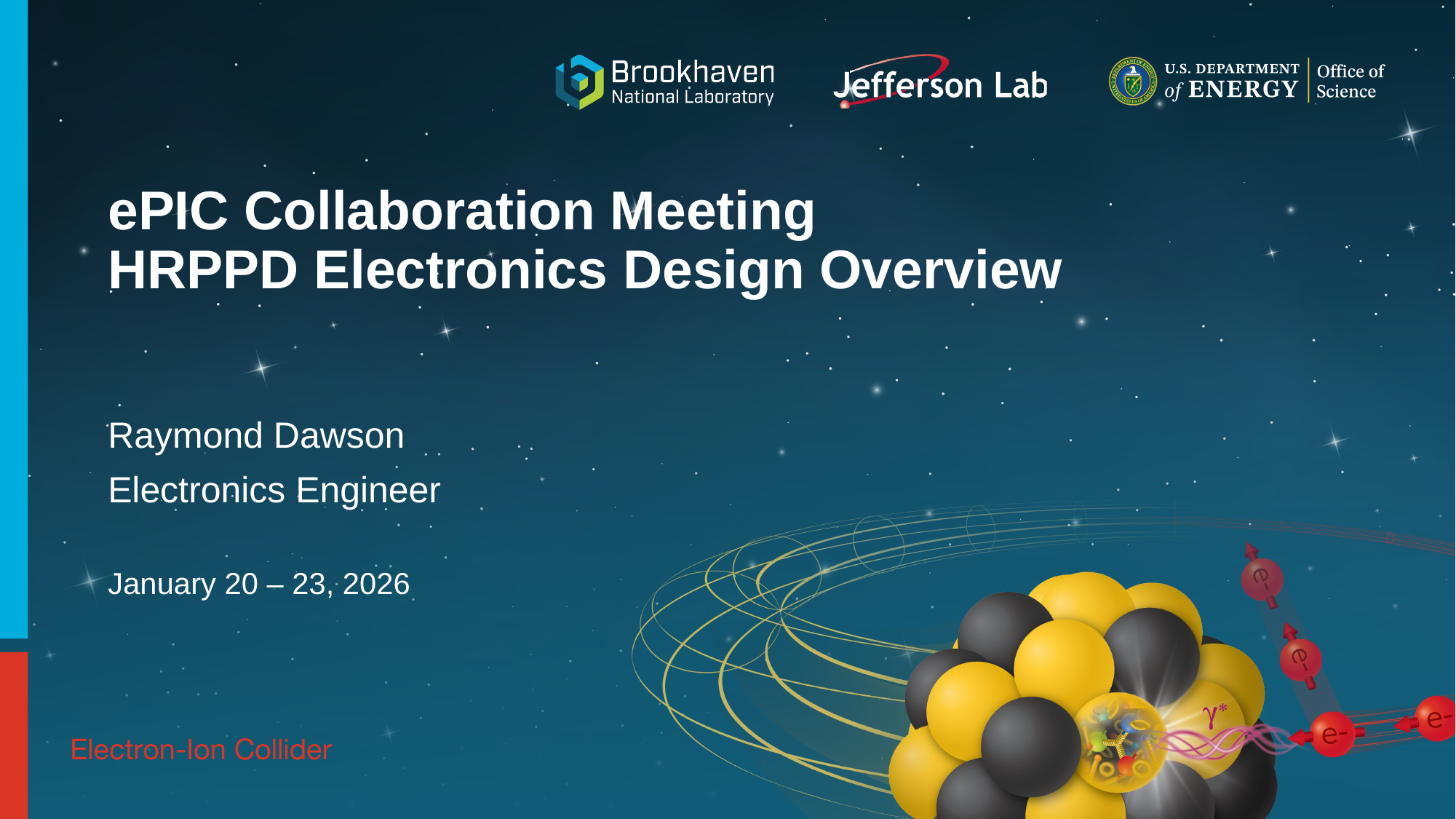

# ePIC Collaboration Meeting HRPPD Electronics Design Overview
Raymond Dawson
Electronics Engineer
January 20 – 23, 2026